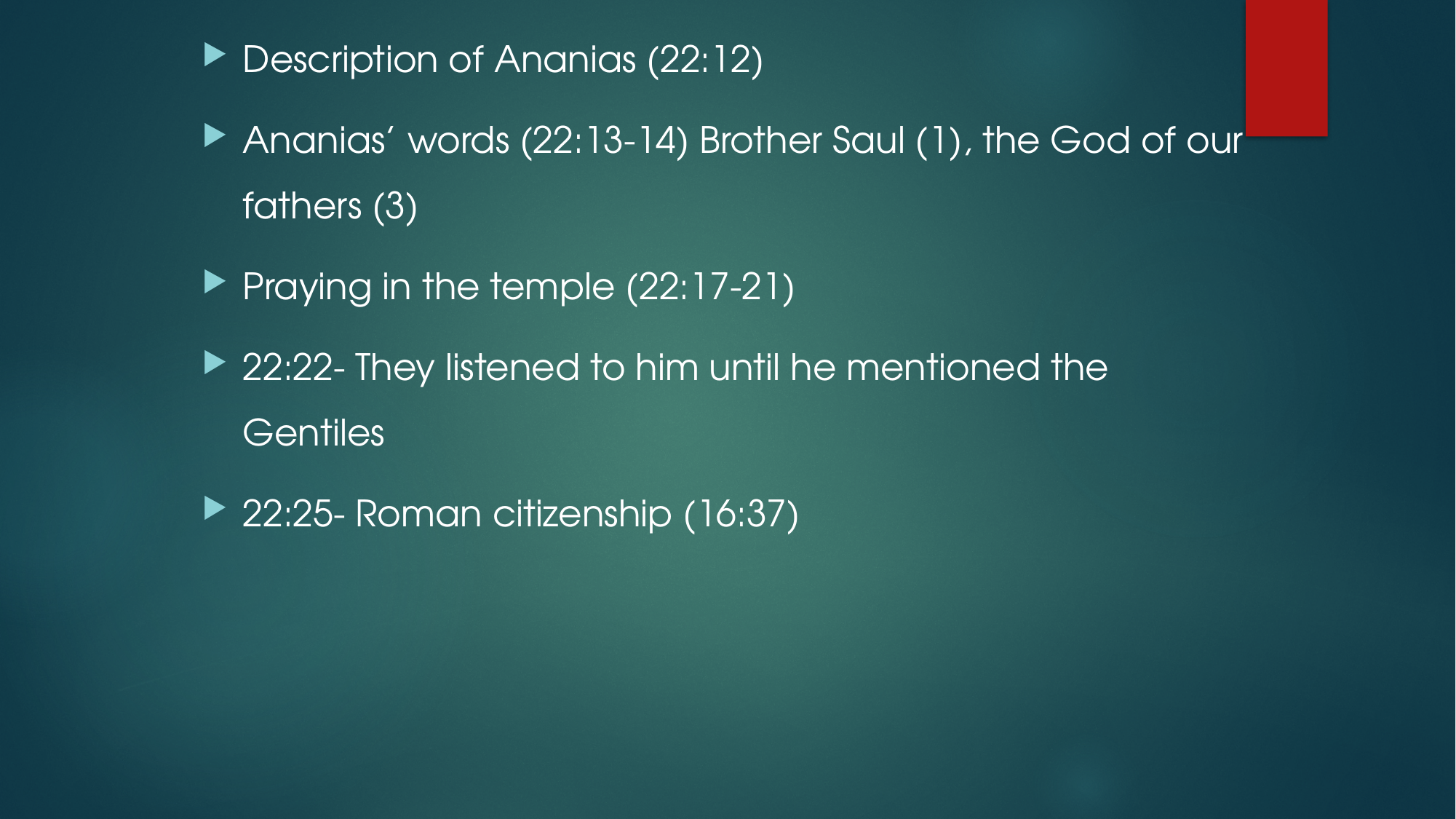

Description of Ananias (22:12)
Ananias’ words (22:13-14) Brother Saul (1), the God of our fathers (3)
Praying in the temple (22:17-21)
22:22- They listened to him until he mentioned the Gentiles
22:25- Roman citizenship (16:37)